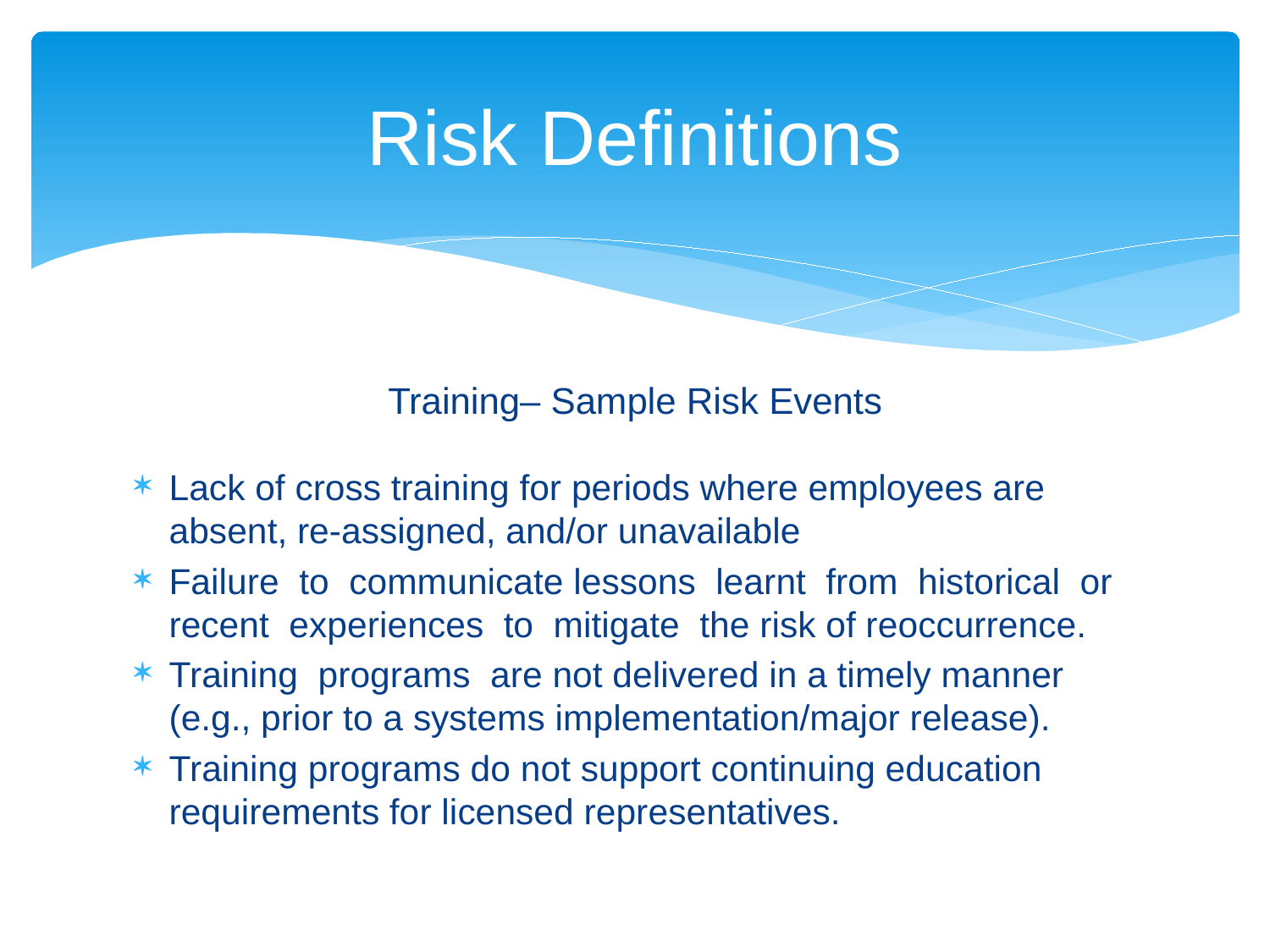

# Risk Definitions
Training– Sample Risk Events

Lack of cross training for periods where employees are absent, re-assigned, and/or unavailable
Failure  to  communicate lessons  learnt  from  historical  or  recent  experiences  to  mitigate  the risk of reoccurrence.
Training  programs  are not delivered in a timely manner (e.g., prior to a systems implementation/major release).
Training programs do not support continuing education requirements for licensed representatives.